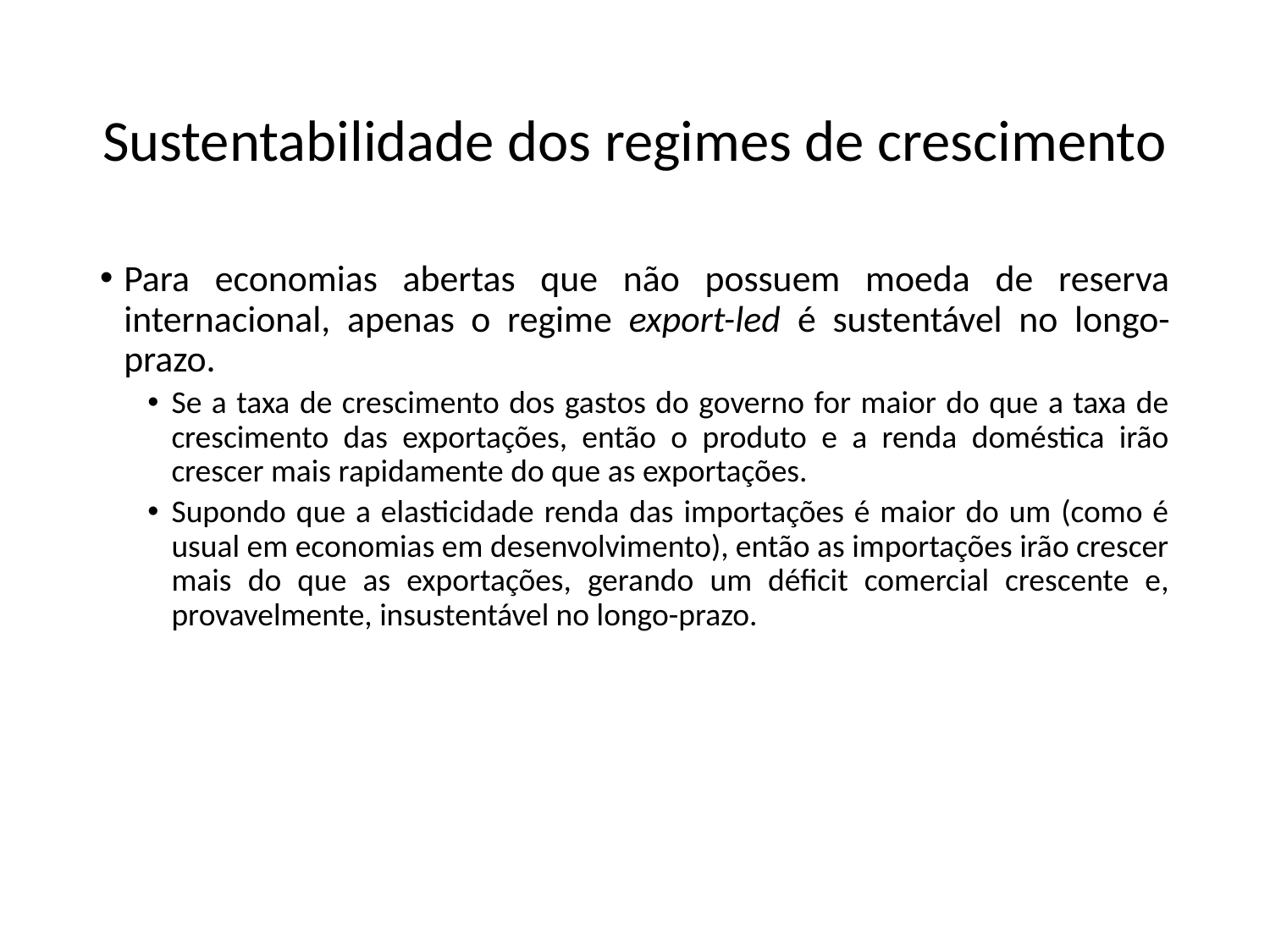

# Sustentabilidade dos regimes de crescimento
Para economias abertas que não possuem moeda de reserva internacional, apenas o regime export-led é sustentável no longo-prazo.
Se a taxa de crescimento dos gastos do governo for maior do que a taxa de crescimento das exportações, então o produto e a renda doméstica irão crescer mais rapidamente do que as exportações.
Supondo que a elasticidade renda das importações é maior do um (como é usual em economias em desenvolvimento), então as importações irão crescer mais do que as exportações, gerando um déficit comercial crescente e, provavelmente, insustentável no longo-prazo.